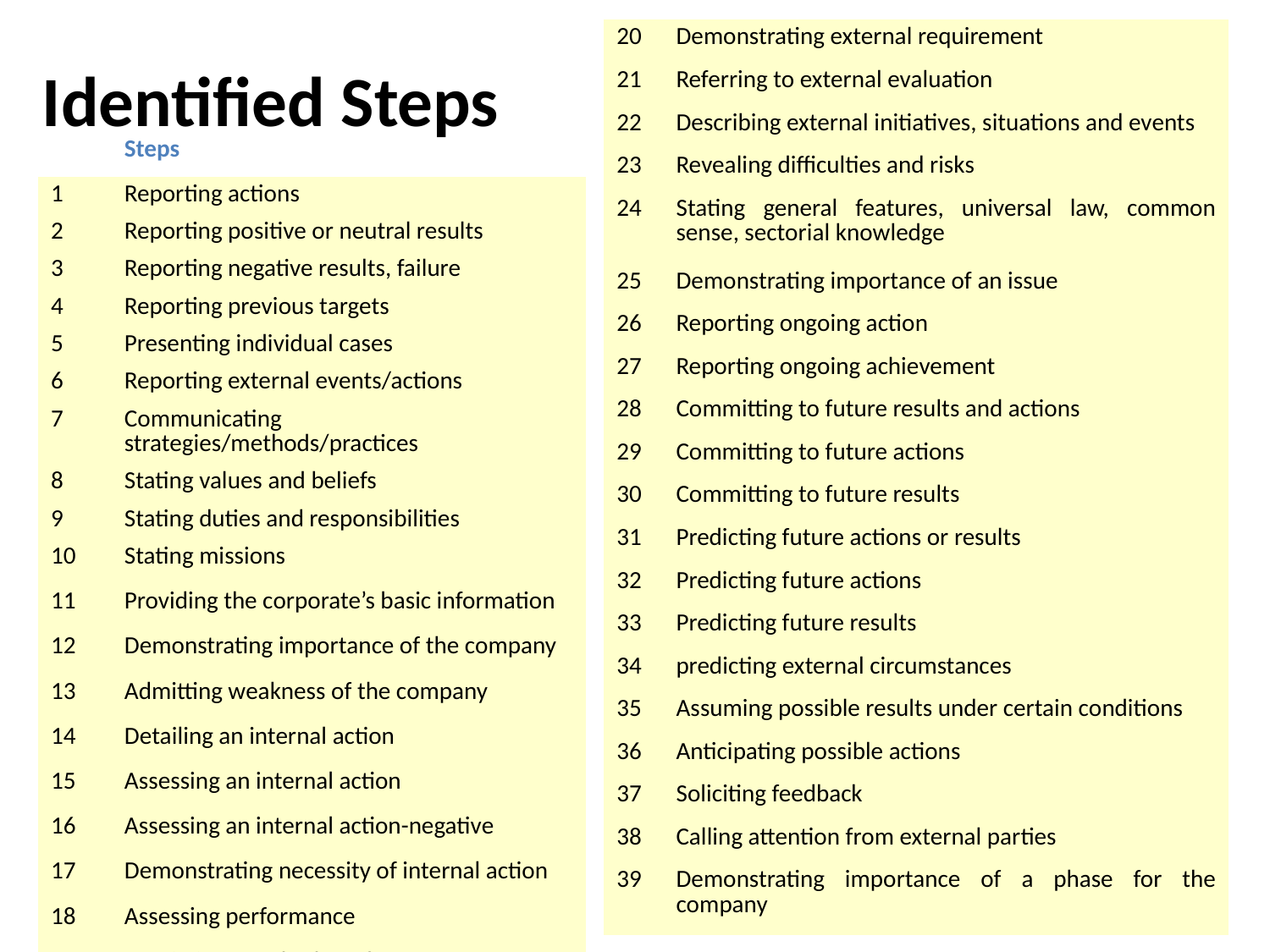

| 20 | Demonstrating external requirement |
| --- | --- |
| 21 | Referring to external evaluation |
| 22 | Describing external initiatives, situations and events |
| 23 | Revealing difficulties and risks |
| 24 | Stating general features, universal law, common sense, sectorial knowledge |
| 25 | Demonstrating importance of an issue |
| 26 | Reporting ongoing action |
| 27 | Reporting ongoing achievement |
| 28 | Committing to future results and actions |
| 29 | Committing to future actions |
| 30 | Committing to future results |
| 31 | Predicting future actions or results |
| 32 | Predicting future actions |
| 33 | Predicting future results |
| 34 | predicting external circumstances |
| 35 | Assuming possible results under certain conditions |
| 36 | Anticipating possible actions |
| 37 | Soliciting feedback |
| 38 | Calling attention from external parties |
| 39 | Demonstrating importance of a phase for the company |
Identified Steps
|  | Steps |
| --- | --- |
| 1 | Reporting actions |
| 2 | Reporting positive or neutral results |
| 3 | Reporting negative results, failure |
| 4 | Reporting previous targets |
| 5 | Presenting individual cases |
| 6 | Reporting external events/actions |
| 7 | Communicating strategies/methods/practices |
| 8 | Stating values and beliefs |
| 9 | Stating duties and responsibilities |
| 10 | Stating missions |
| 11 | Providing the corporate’s basic information |
| 12 | Demonstrating importance of the company |
| 13 | Admitting weakness of the company |
| 14 | Detailing an internal action |
| 15 | Assessing an internal action |
| 16 | Assessing an internal action-negative |
| 17 | Demonstrating necessity of internal action |
| 18 | Assessing performance |
| 19 | Specifying standards and measurement |